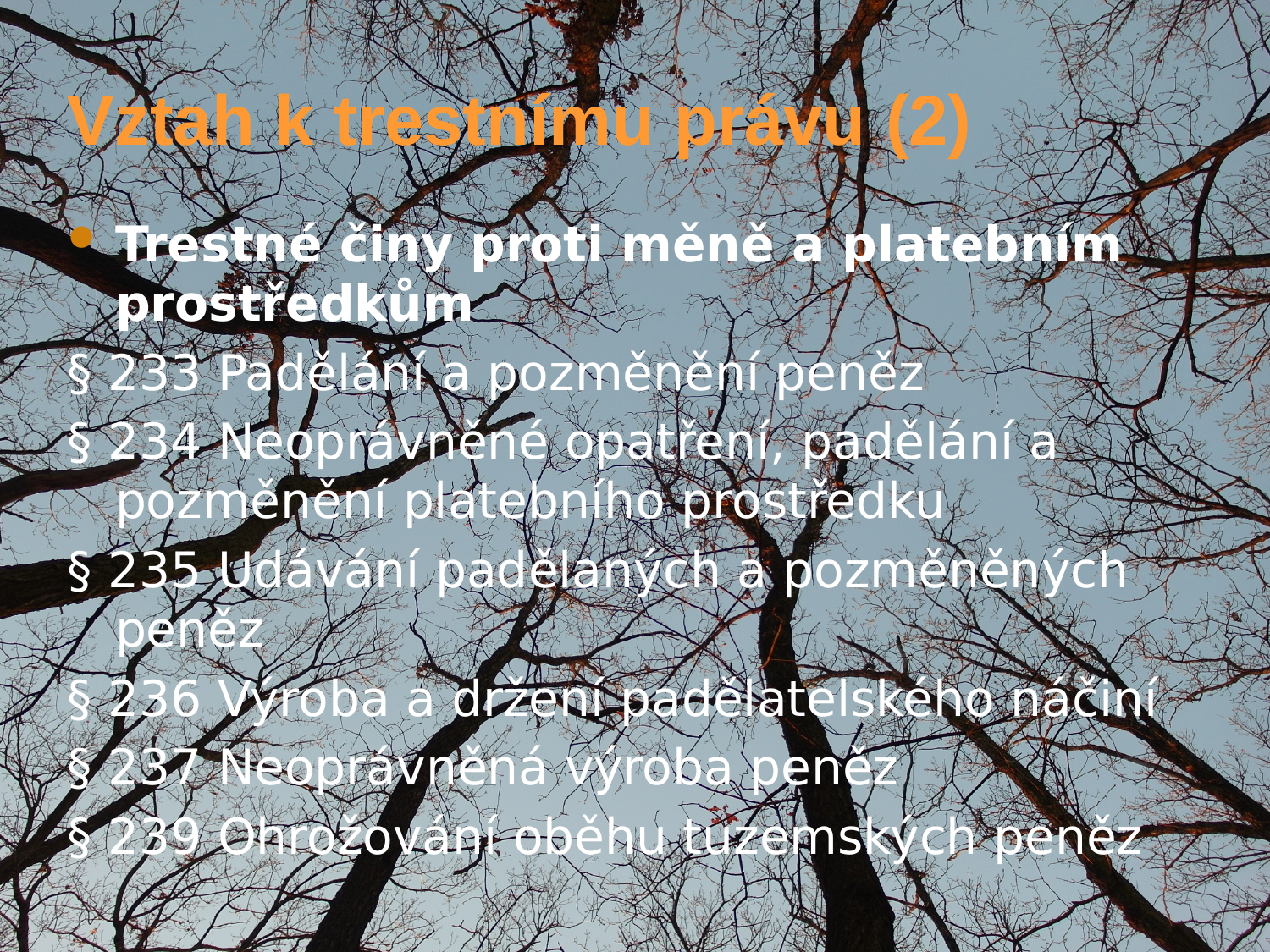

# Vztah k trestnímu právu (2)
Trestné činy proti měně a platebním prostředkům
§ 233 Padělání a pozměnění peněz
§ 234 Neoprávněné opatření, padělání a pozměnění platebního prostředku
§ 235 Udávání padělaných a pozměněných peněz
§ 236 Výroba a držení padělatelského náčiní
§ 237 Neoprávněná výroba peněz
§ 239 Ohrožování oběhu tuzemských peněz